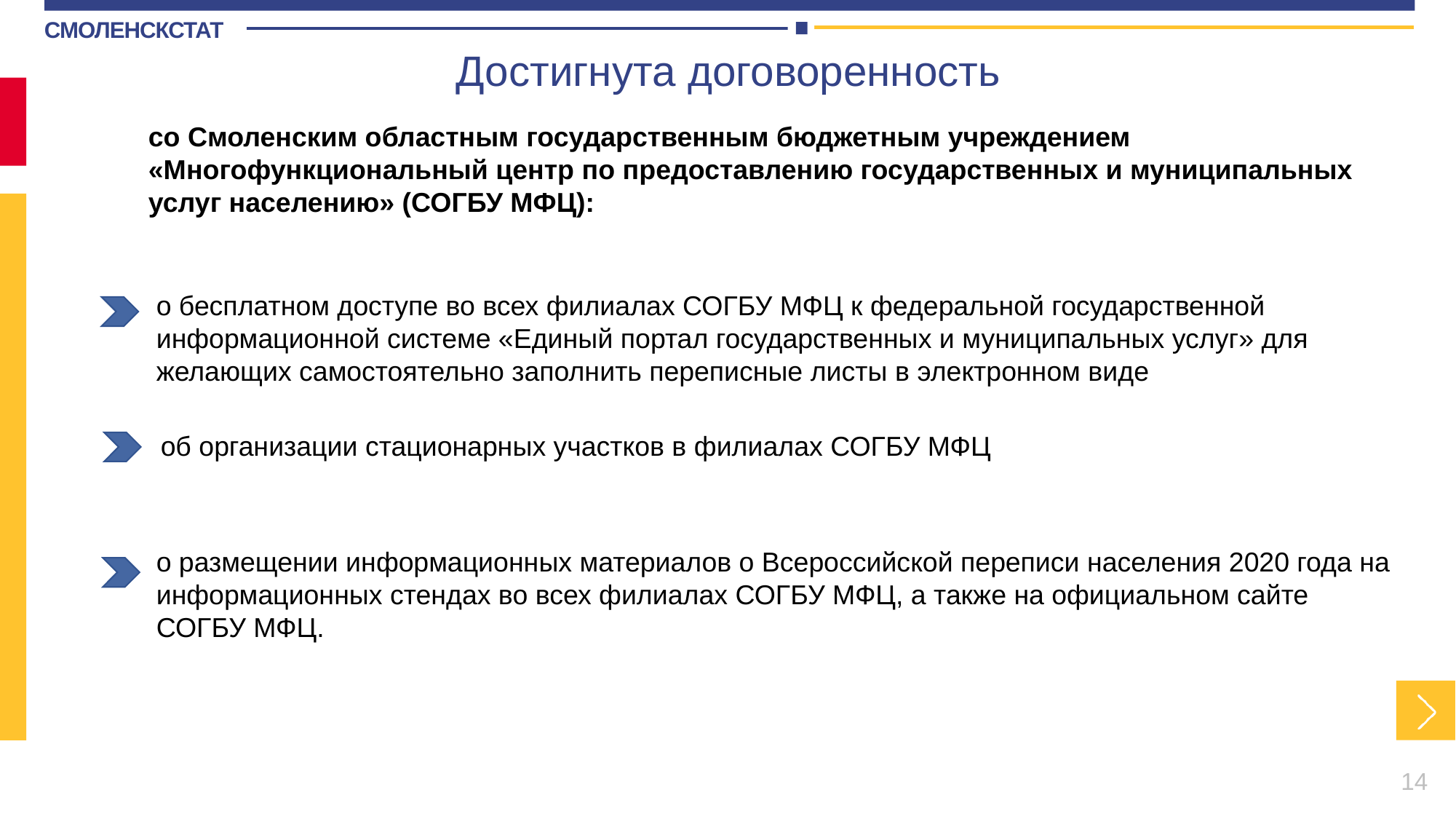

Достигнута договоренность
со Смоленским областным государственным бюджетным учреждением «Многофункциональный центр по предоставлению государственных и муниципальных услуг населению» (СОГБУ МФЦ):
о бесплатном доступе во всех филиалах СОГБУ МФЦ к федеральной государственной информационной системе «Единый портал государственных и муниципальных услуг» для желающих самостоятельно заполнить переписные листы в электронном виде

об организации стационарных участков в филиалах СОГБУ МФЦ

о размещении информационных материалов о Всероссийской переписи населения 2020 года на информационных стендах во всех филиалах СОГБУ МФЦ, а также на официальном сайте СОГБУ МФЦ.

14